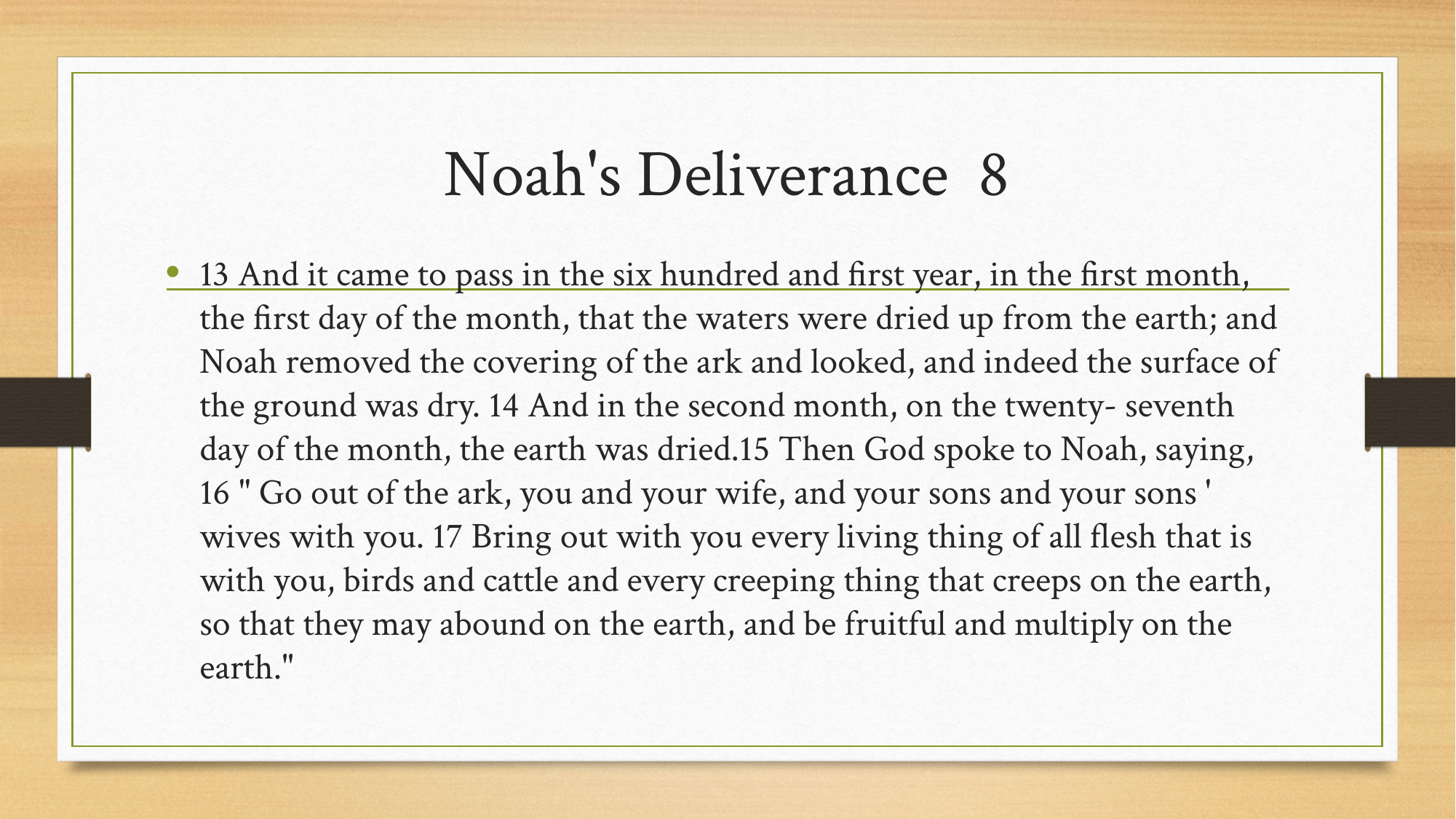

# Noah's Deliverance  8
13 And it came to pass in the six hundred and first year, in the first month, the first day of the month, that the waters were dried up from the earth; and Noah removed the covering of the ark and looked, and indeed the surface of the ground was dry. 14 And in the second month, on the twenty- seventh day of the month, the earth was dried.15 Then God spoke to Noah, saying, 16 " Go out of the ark, you and your wife, and your sons and your sons ' wives with you. 17 Bring out with you every living thing of all flesh that is with you, birds and cattle and every creeping thing that creeps on the earth, so that they may abound on the earth, and be fruitful and multiply on the earth."